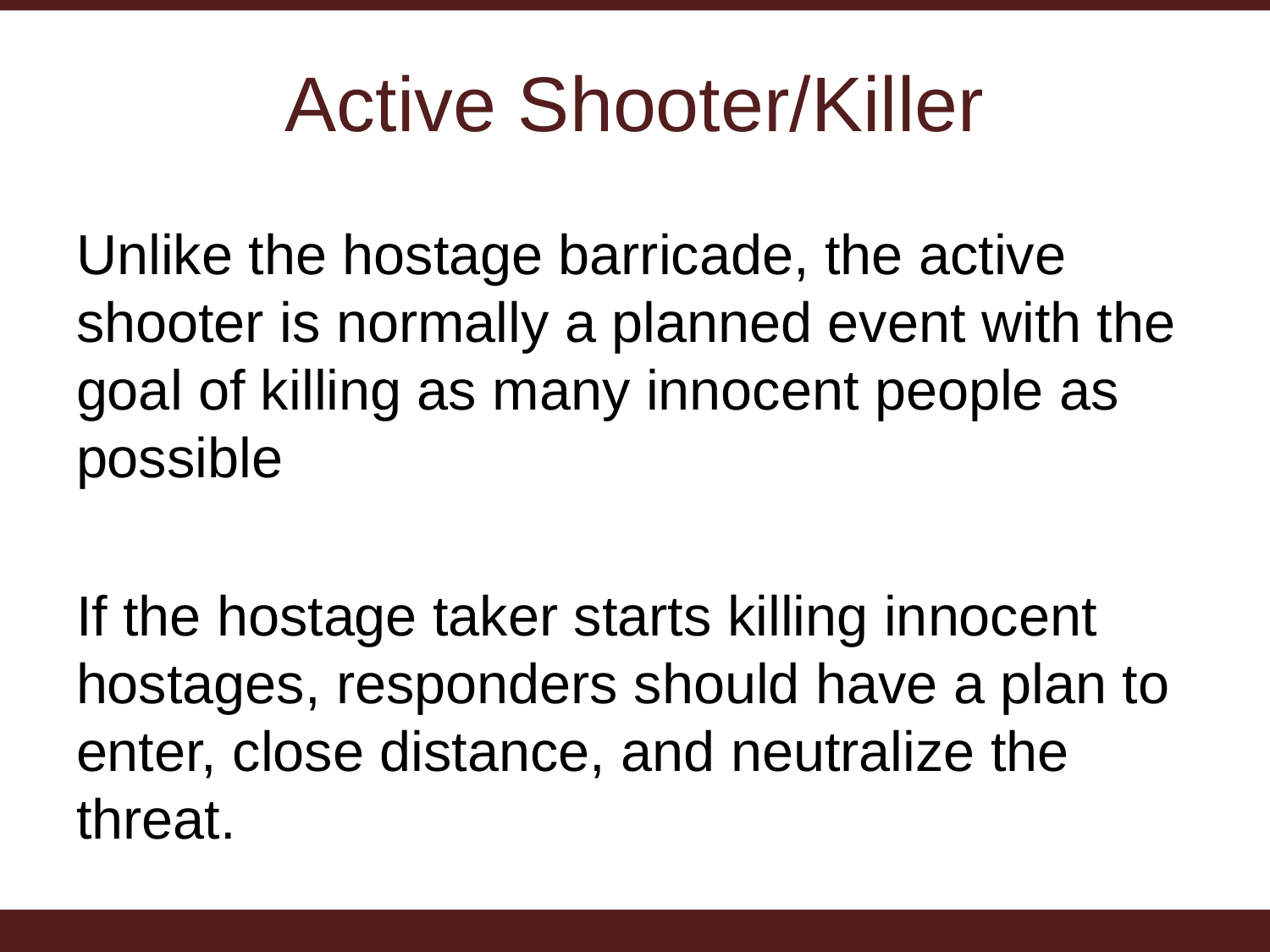

# Active Shooter/Killer
Unlike the hostage barricade, the active shooter is normally a planned event with the goal of killing as many innocent people as possible

If the hostage taker starts killing innocent hostages, responders should have a plan to enter, close distance, and neutralize the threat.